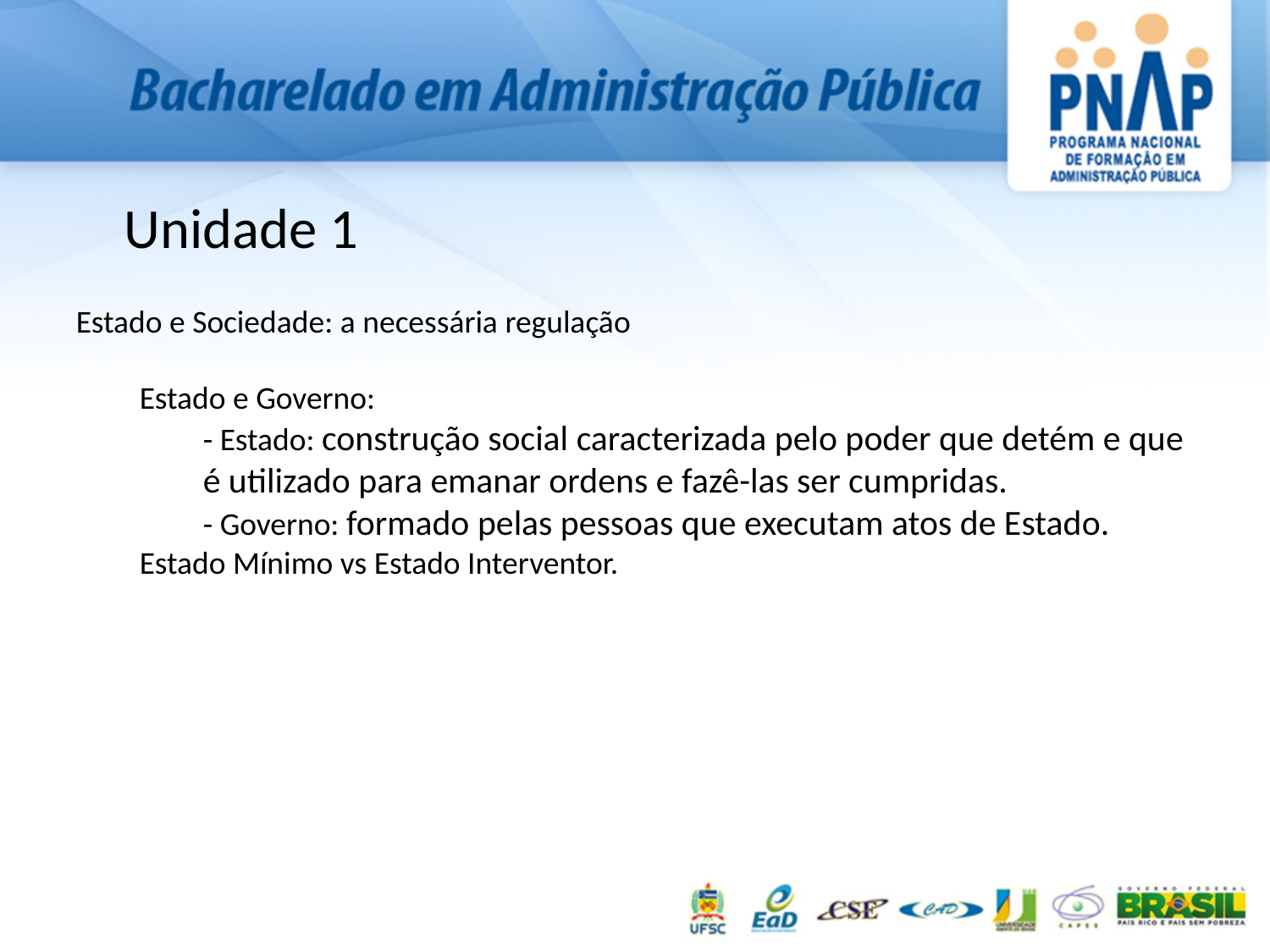

Unidade 1
Estado e Sociedade: a necessária regulação

Estado e Governo:
- Estado: construção social caracterizada pelo poder que detém e que é utilizado para emanar ordens e fazê-las ser cumpridas.
- Governo: formado pelas pessoas que executam atos de Estado.
Estado Mínimo vs Estado Interventor.